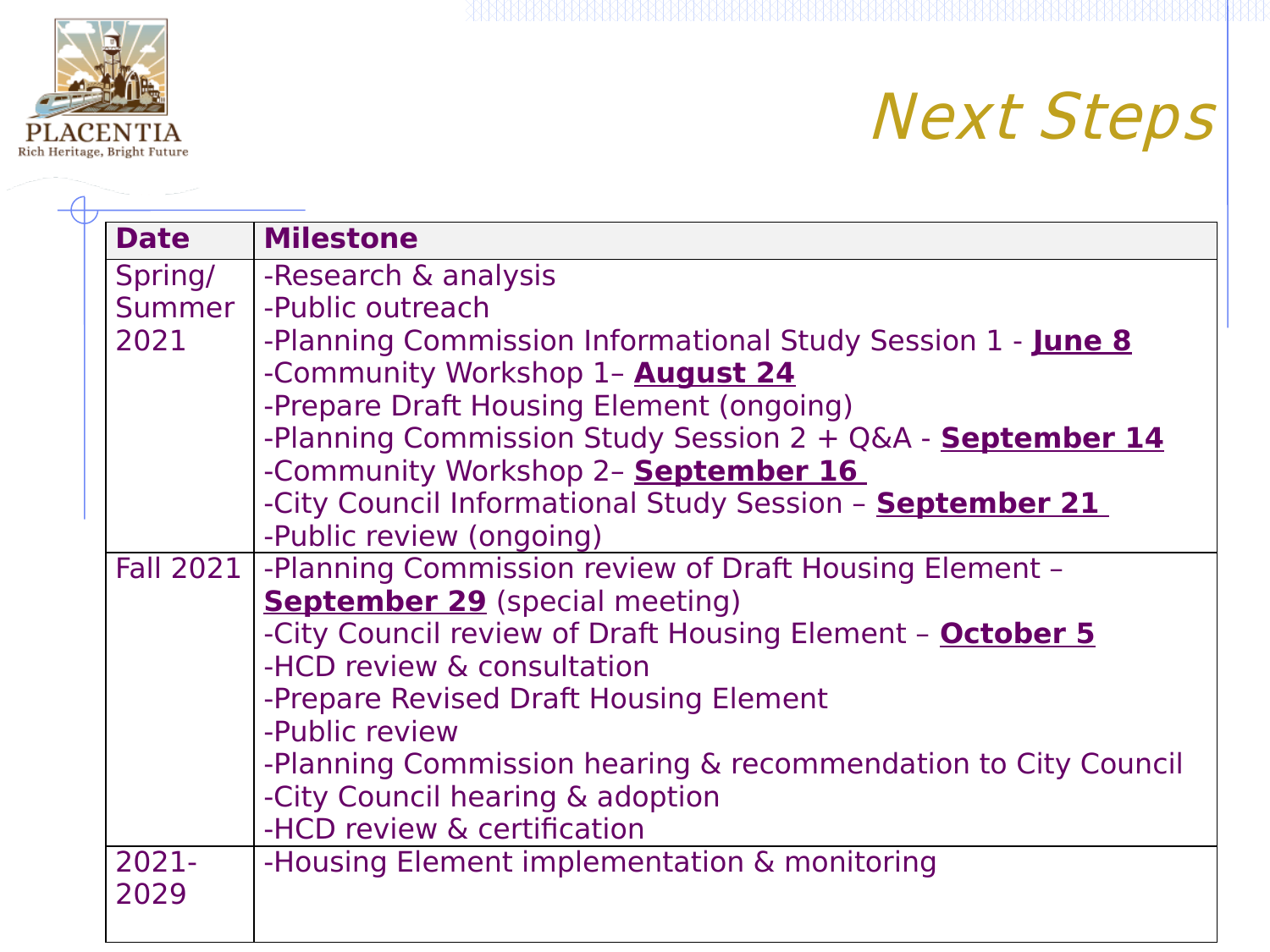

Next Steps
| Date | Milestone |
| --- | --- |
| Spring/ Summer 2021 | -Research & analysis -Public outreach -Planning Commission Informational Study Session 1 - June 8 -Community Workshop 1– August 24 -Prepare Draft Housing Element (ongoing) -Planning Commission Study Session 2 + Q&A - September 14 -Community Workshop 2– September 16 -City Council Informational Study Session – September 21 -Public review (ongoing) |
| Fall 2021 | -Planning Commission review of Draft Housing Element – September 29 (special meeting) -City Council review of Draft Housing Element – October 5 -HCD review & consultation -Prepare Revised Draft Housing Element -Public review -Planning Commission hearing & recommendation to City Council -City Council hearing & adoption -HCD review & certification |
| 2021-2029 | -Housing Element implementation & monitoring |